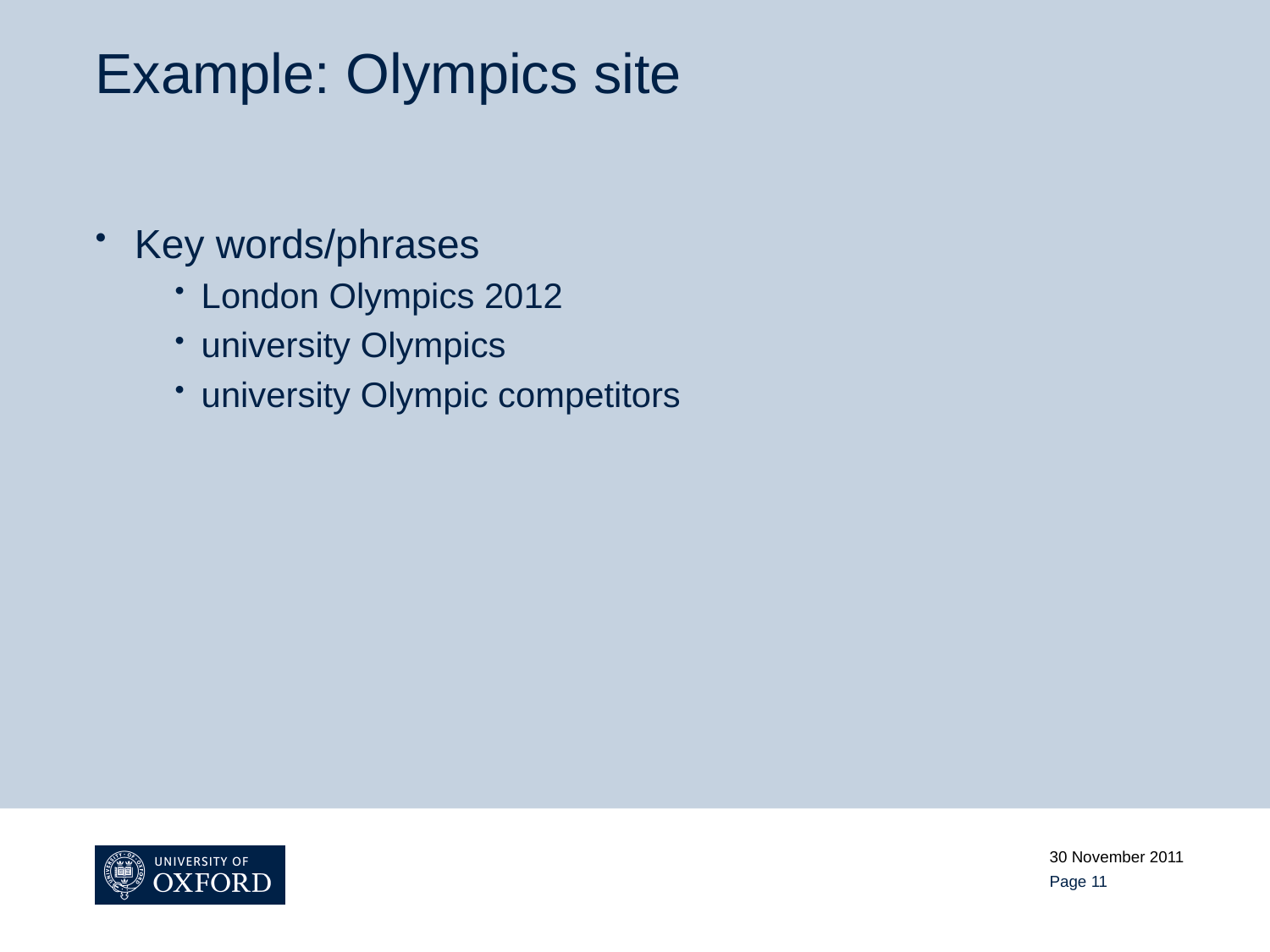

Example: Olympics site
Key words/phrases
London Olympics 2012
university Olympics
university Olympic competitors
30 November 2011
Page 11